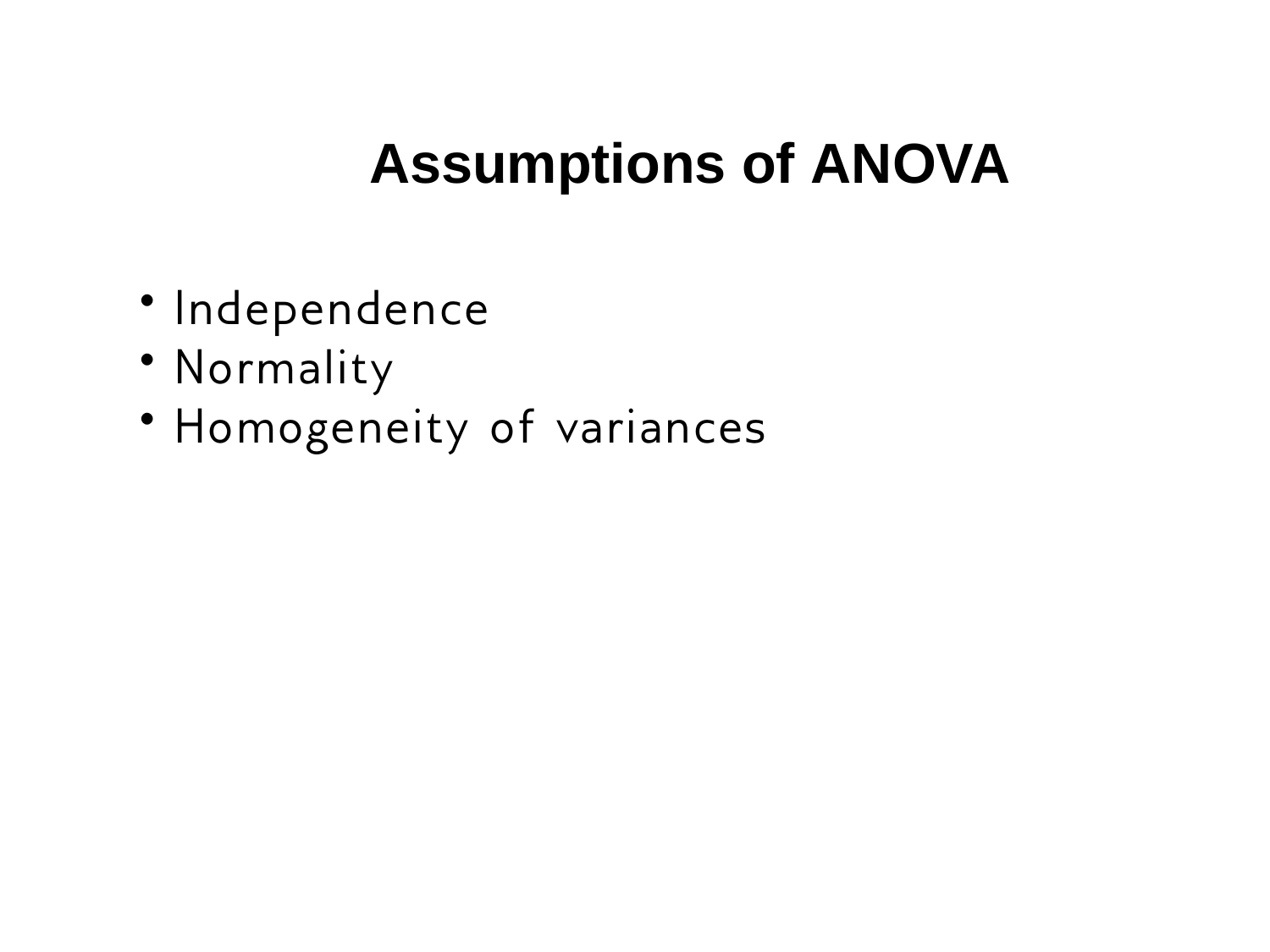

# Assumptions of ANOVA
Independence
Normality
Homogeneity of variances